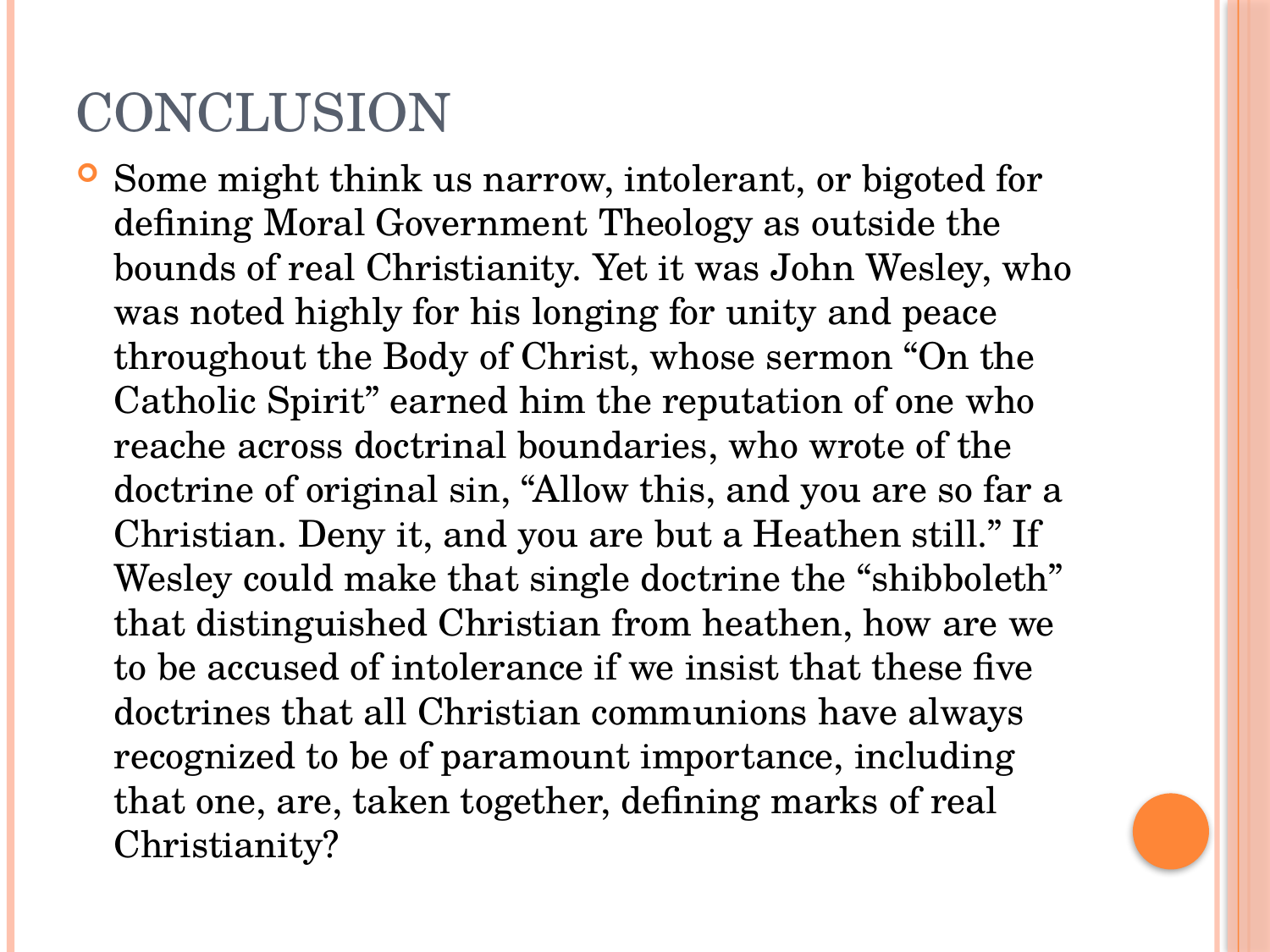

# Conclusion
Some might think us narrow, intolerant, or bigoted for defining Moral Government Theology as outside the bounds of real Christianity. Yet it was John Wesley, who was noted highly for his longing for unity and peace throughout the Body of Christ, whose sermon “On the Catholic Spirit” earned him the reputation of one who reache across doctrinal boundaries, who wrote of the doctrine of original sin, “Allow this, and you are so far a Christian. Deny it, and you are but a Heathen still.” If Wesley could make that single doctrine the “shibboleth” that distinguished Christian from heathen, how are we to be accused of intolerance if we insist that these five doctrines that all Christian communions have always recognized to be of paramount importance, including that one, are, taken together, defining marks of real Christianity?